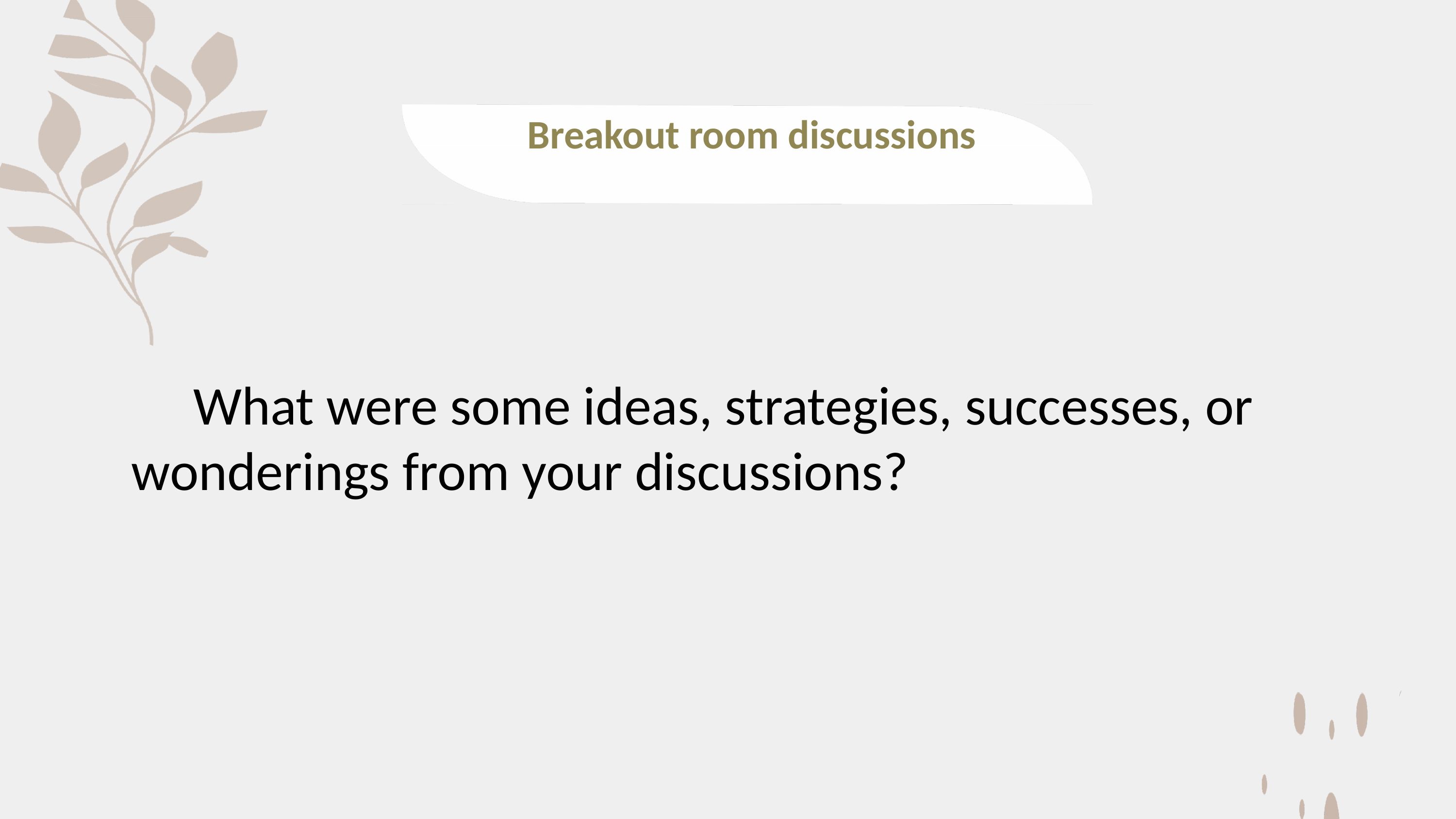

Breakout room discussions

     What were some ideas, strategies, successes, or 	wonderings from your discussions?